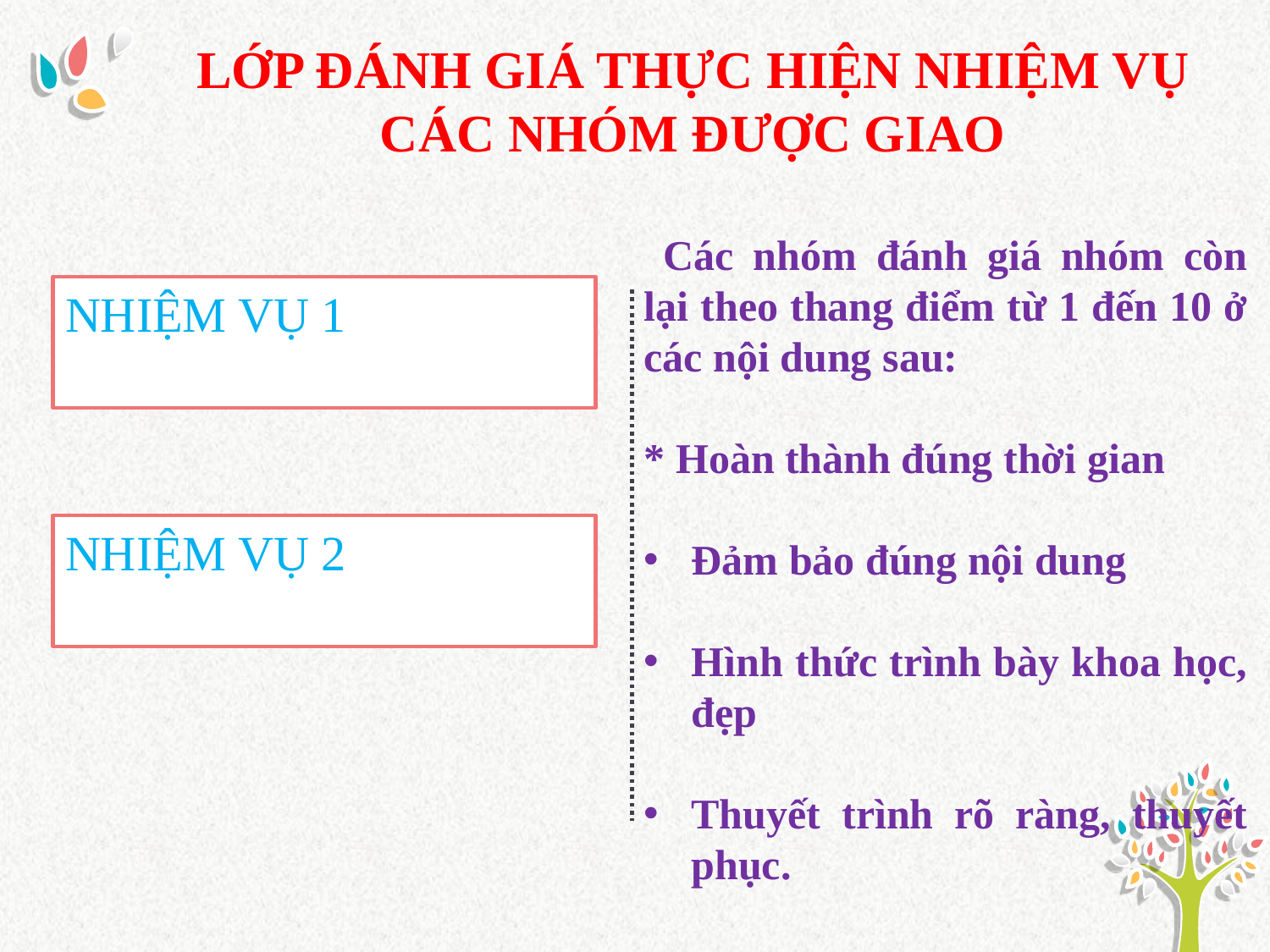

LỚP ĐÁNH GIÁ THỰC HIỆN NHIỆM VỤ CÁC NHÓM ĐƯỢC GIAO
 Các nhóm đánh giá nhóm còn lại theo thang điểm từ 1 đến 10 ở các nội dung sau:

* Hoàn thành đúng thời gian

Đảm bảo đúng nội dung

Hình thức trình bày khoa học, đẹp

Thuyết trình rõ ràng, thuyết phục.
NHIỆM VỤ 1

NHIỆM VỤ 2